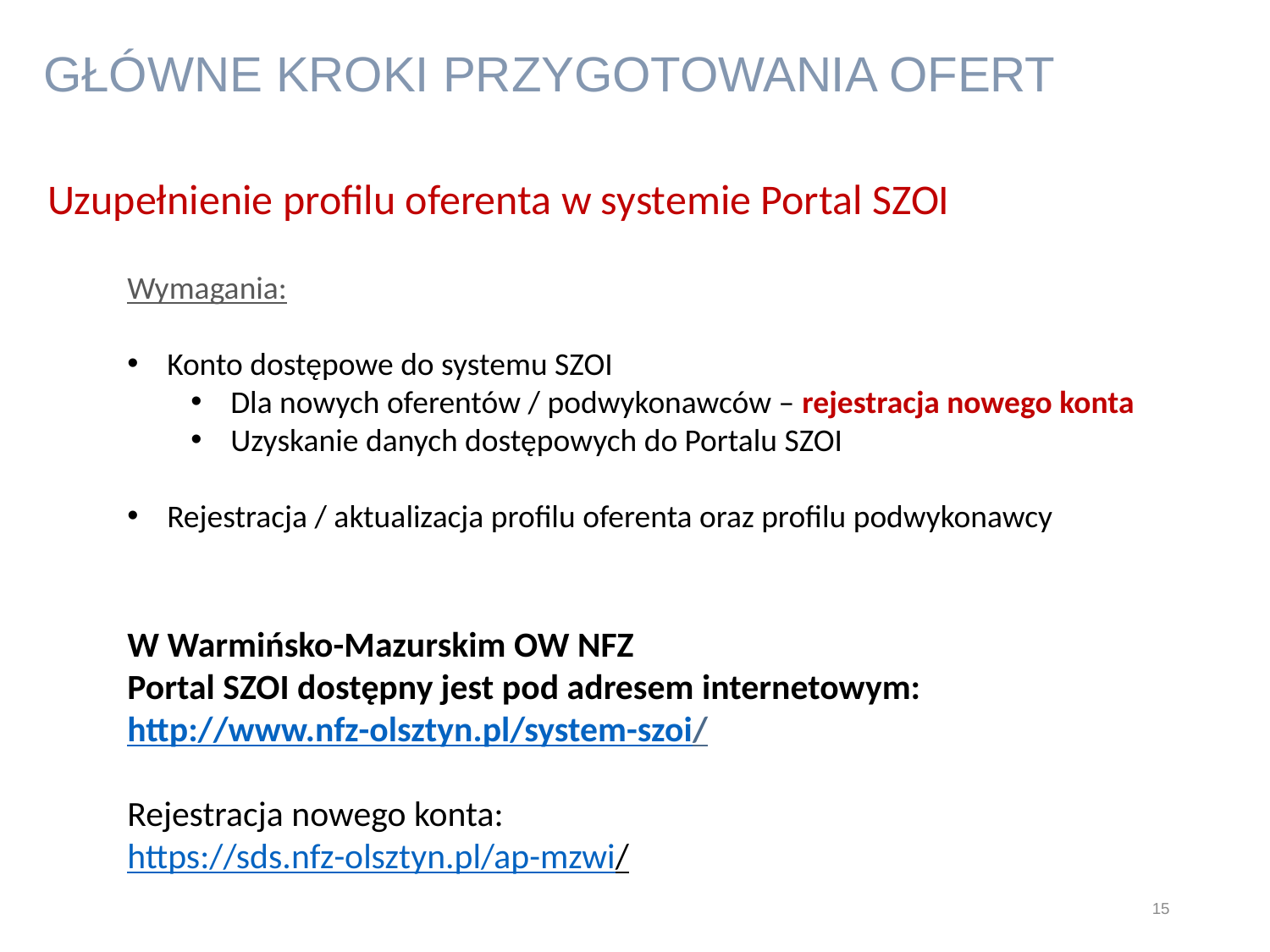

GŁÓWNE KROKI PRZYGOTOWANIA OFERT
Uzupełnienie profilu oferenta w systemie Portal SZOI

Wymagania:

Konto dostępowe do systemu SZOI
Dla nowych oferentów / podwykonawców – rejestracja nowego konta
Uzyskanie danych dostępowych do Portalu SZOI

Rejestracja / aktualizacja profilu oferenta oraz profilu podwykonawcy

W Warmińsko-Mazurskim OW NFZ
Portal SZOI dostępny jest pod adresem internetowym:
http://www.nfz-olsztyn.pl/system-szoi/

Rejestracja nowego konta:
https://sds.nfz-olsztyn.pl/ap-mzwi/
15